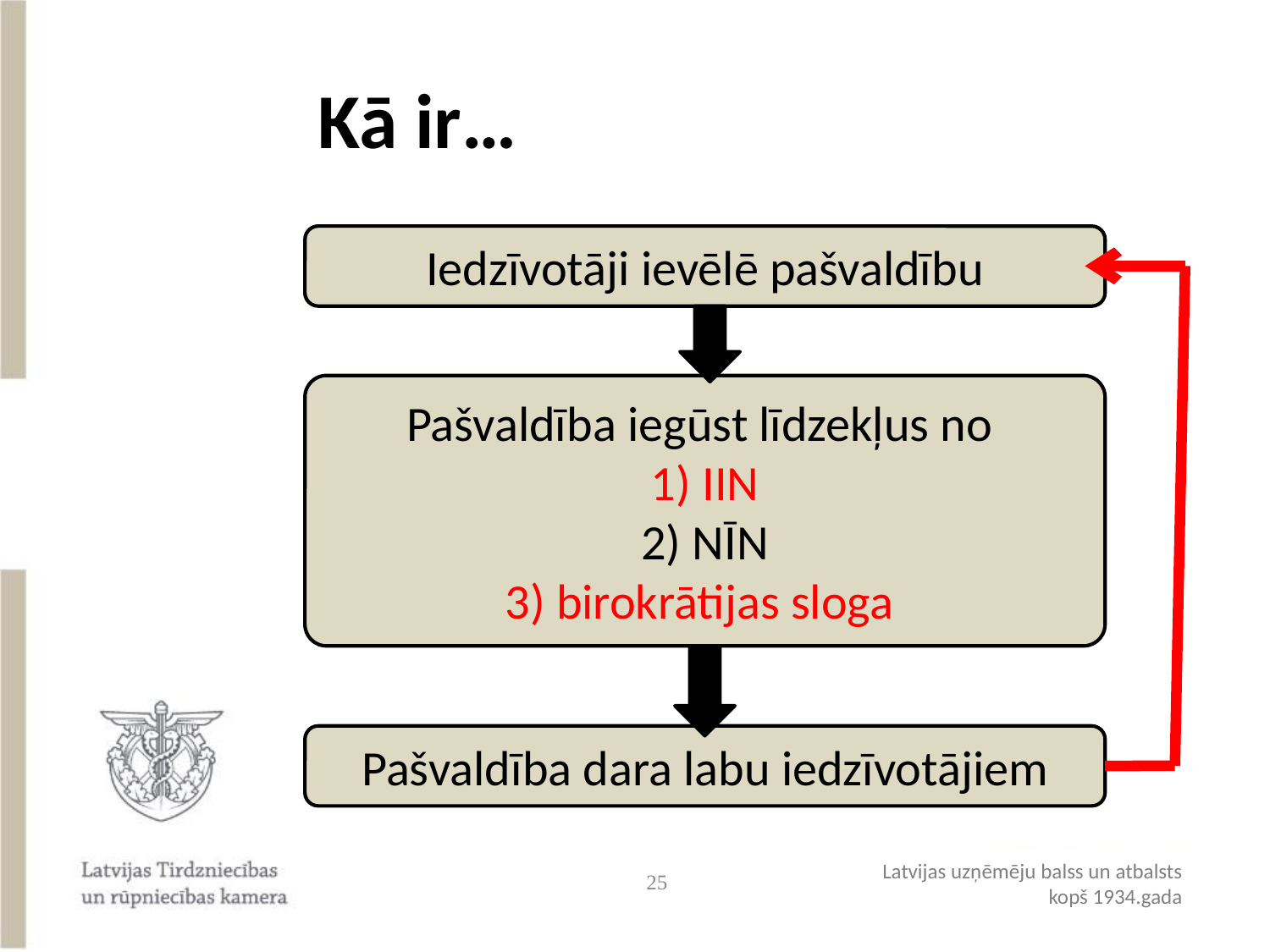

# Kā ir…

Iedzīvotāji ievēlē pašvaldību

Pašvaldība iegūst līdzekļus no
1) IIN
2) NĪN
3) birokrātijas sloga

Pašvaldība dara labu iedzīvotājiem
25